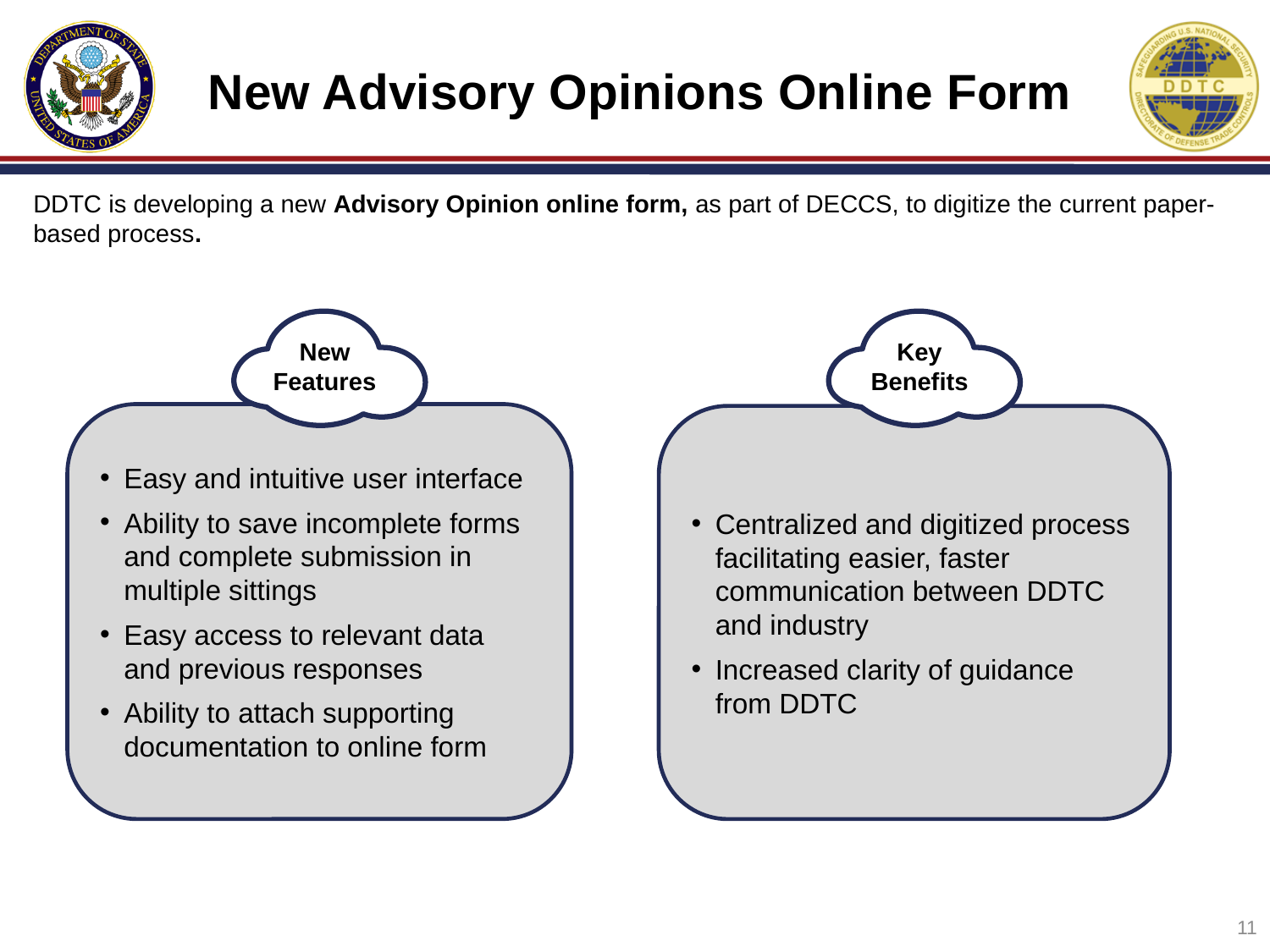

# New Advisory Opinions Online Form
DDTC is developing a new Advisory Opinion online form, as part of DECCS, to digitize the current paper-based process.

New
Features
Easy and intuitive user interface
Ability to save incomplete forms and complete submission in multiple sittings
Easy access to relevant data and previous responses
Ability to attach supporting documentation to online form

Key Benefits
Centralized and digitized process facilitating easier, faster communication between DDTC and industry
Increased clarity of guidance from DDTC
11